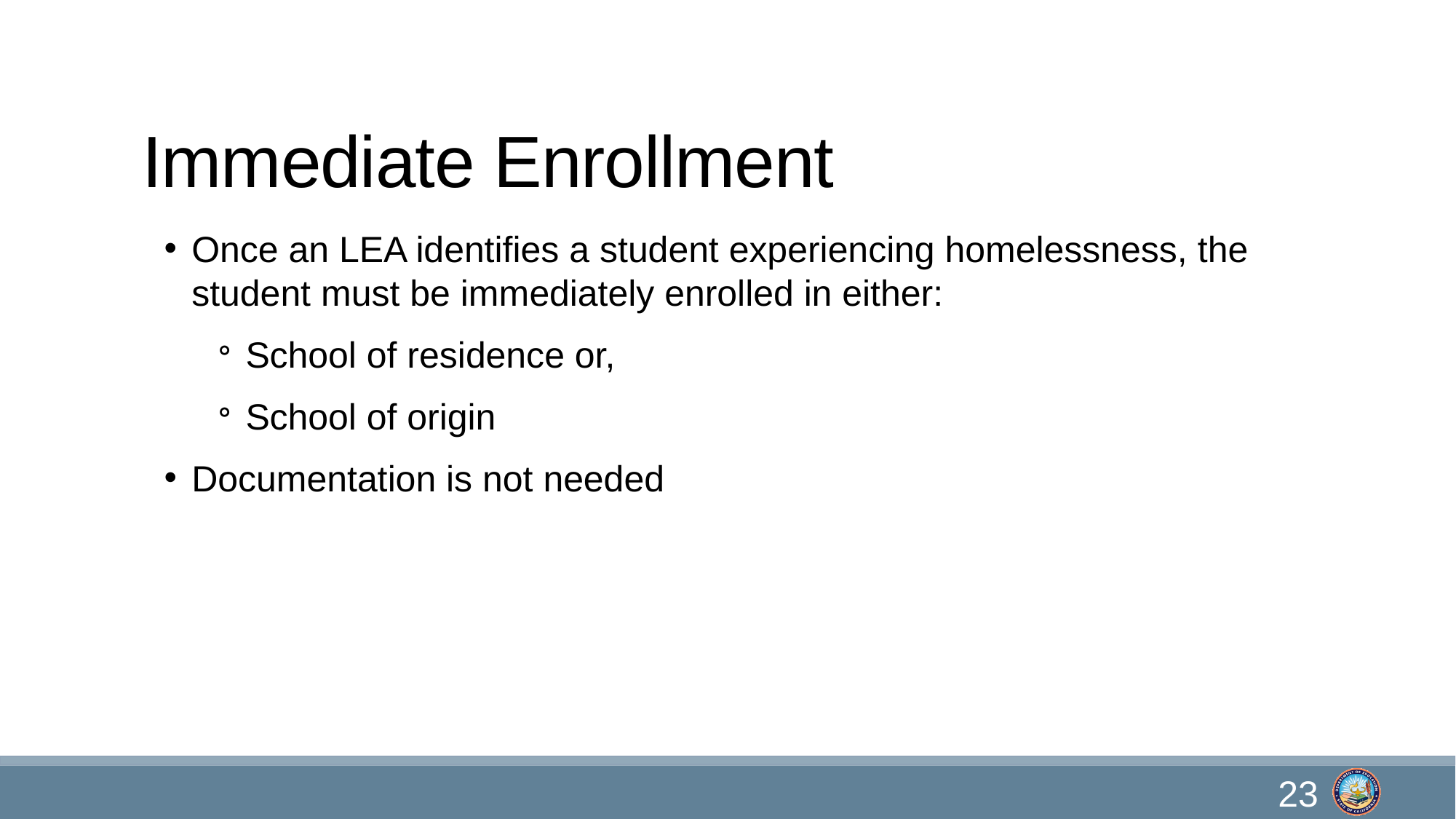

# Immediate Enrollment
Once an LEA identifies a student experiencing homelessness, the student must be immediately enrolled in either:
School of residence or,
School of origin
Documentation is not needed

23